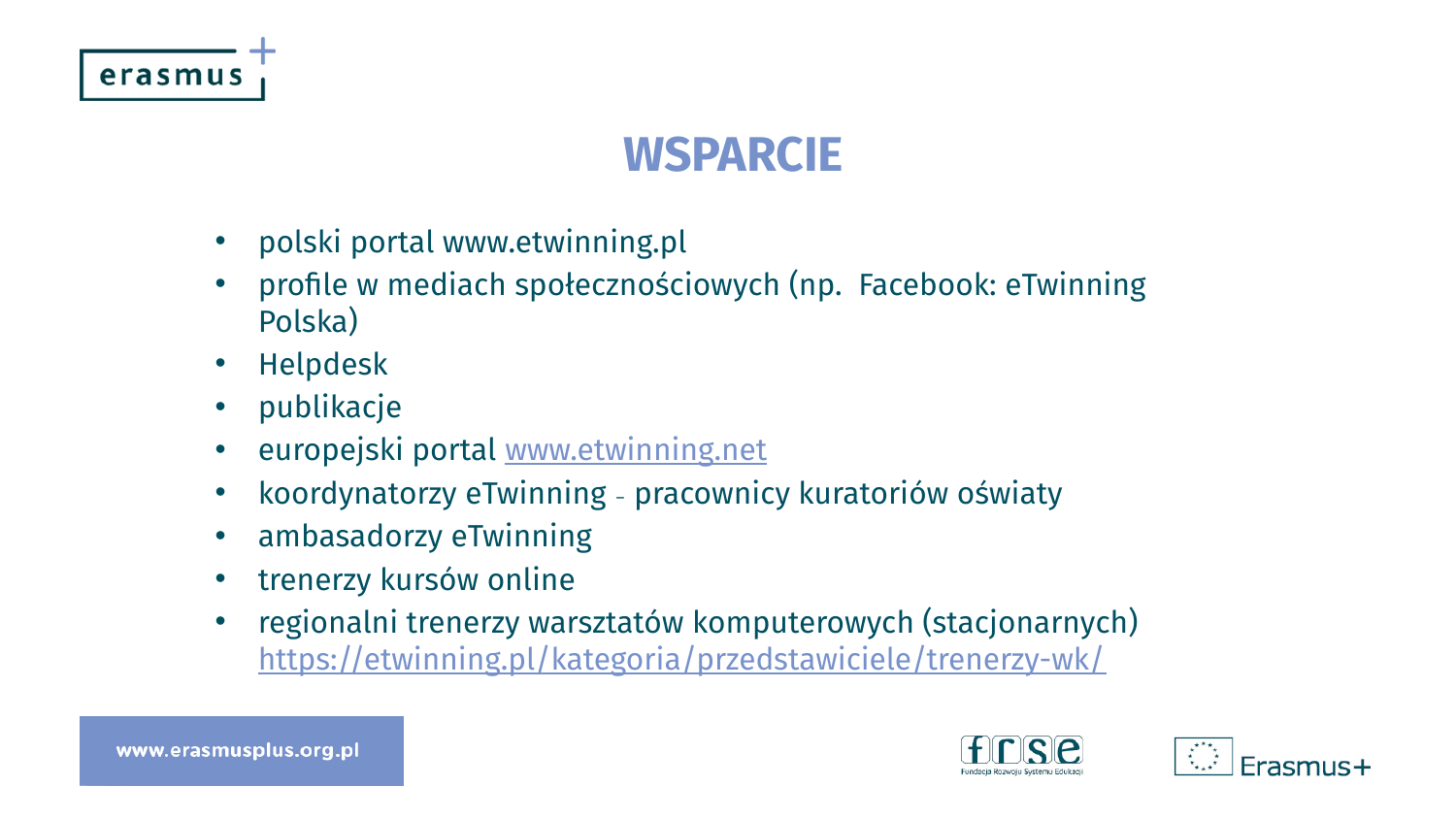

# Wsparcie
polski portal www.etwinning.pl
profile w mediach społecznościowych (np.  Facebook: eTwinning Polska)
Helpdesk
publikacje
europejski portal www.etwinning.net
koordynatorzy eTwinning – pracownicy kuratoriów oświaty
ambasadorzy eTwinning
trenerzy kursów online
regionalni trenerzy warsztatów komputerowych (stacjonarnych) https://etwinning.pl/kategoria/przedstawiciele/trenerzy-wk/